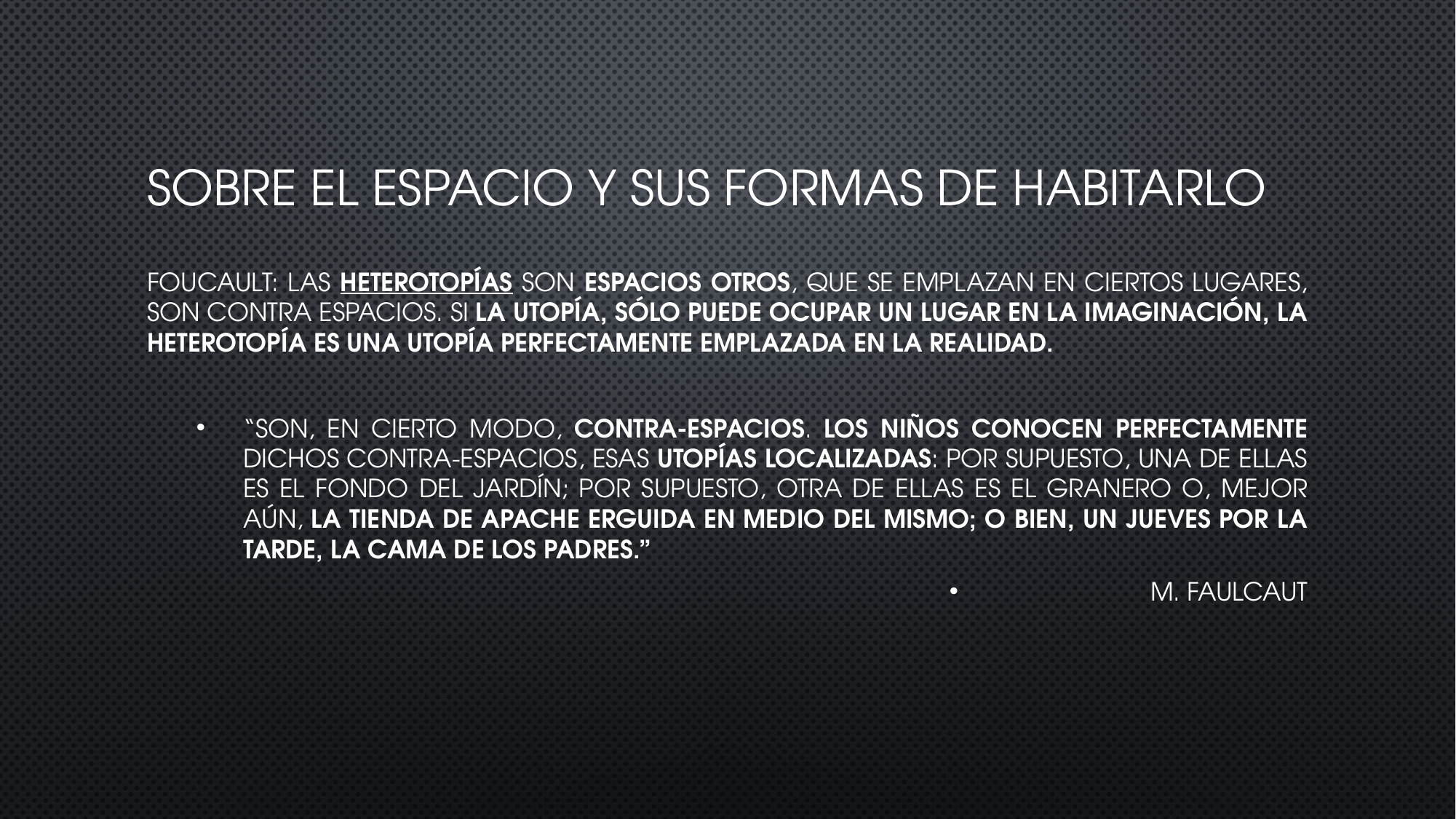

# Sobre el espacio y sus formas de habitarlo
Foucault: Las heterotopías son espacios otros, que se emplazan en ciertos lugares, son contra espacios. Si la utopía, sólo puede ocupar un lugar en la imaginación, la heterotopía es una utopía perfectamente emplazada en la realidad.

“Son, en cierto modo, contra-espacios. Los niños conocen perfectamente dichos contra-espacios, esas utopías localizadas: por supuesto, una de ellas es el fondo del jardín; por supuesto, otra de ellas es el granero o, mejor aún, la tienda de apache erguida en medio del mismo; o bien, un jueves por la tarde, la cama de los padres.”
M. Faulcaut